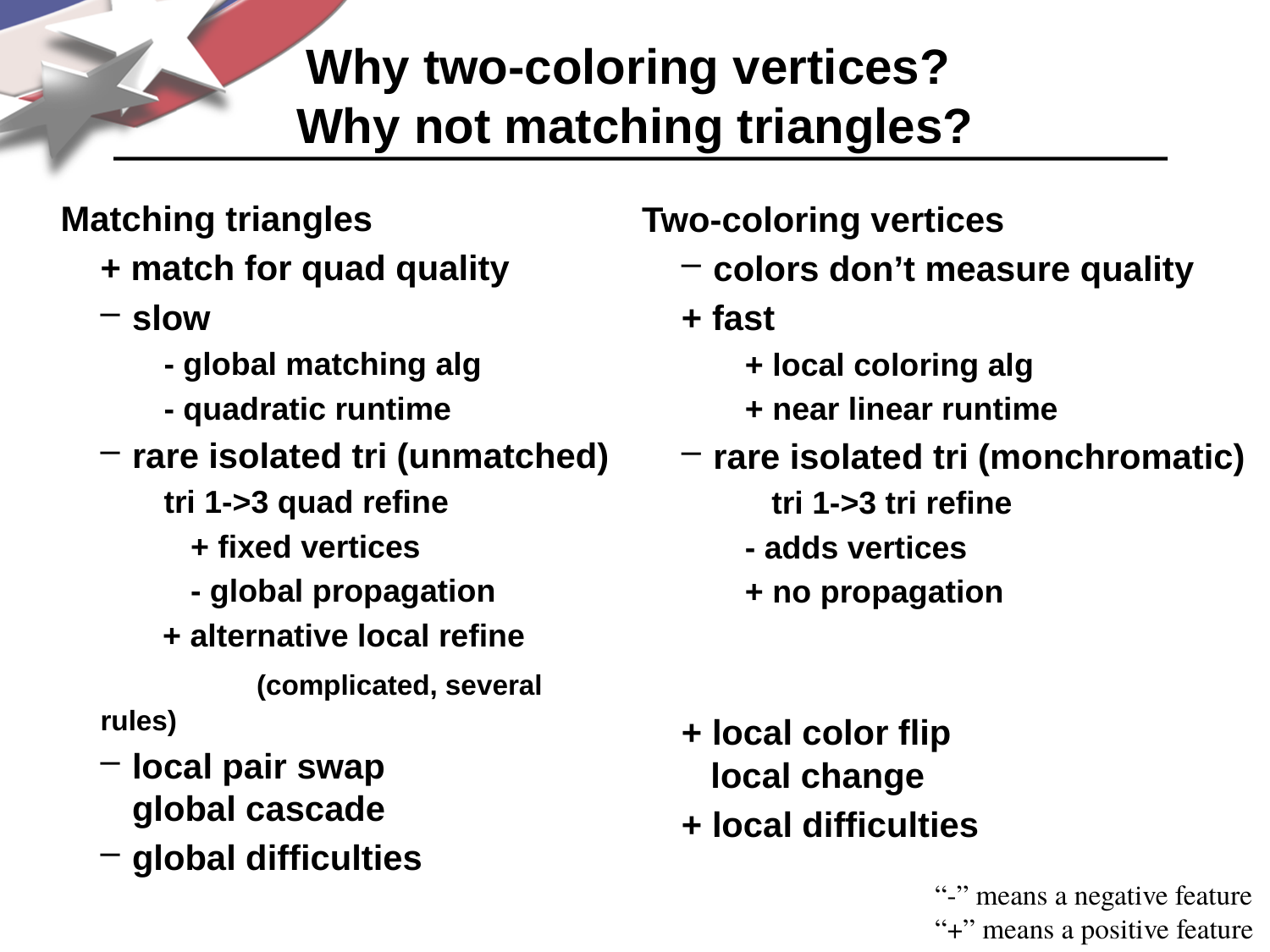

# Why two-coloring vertices? Why not matching triangles?
Matching triangles
+ match for quad quality
slow
- global matching alg
- quadratic runtime
rare isolated tri (unmatched)
tri 1->3 quad refine
   + fixed vertices
   - global propagation
       + alternative local refine
	   (complicated, several rules)
local pair swap
global cascade
global difficulties
Two-coloring vertices
colors don’t measure quality
+ fast
+ local coloring alg
+ near linear runtime
rare isolated tri (monchromatic)
   tri 1->3 tri refine
- adds vertices
+ no propagation

+ local color flip
   local change
+ local difficulties
“-” means a negative feature
“+” means a positive feature